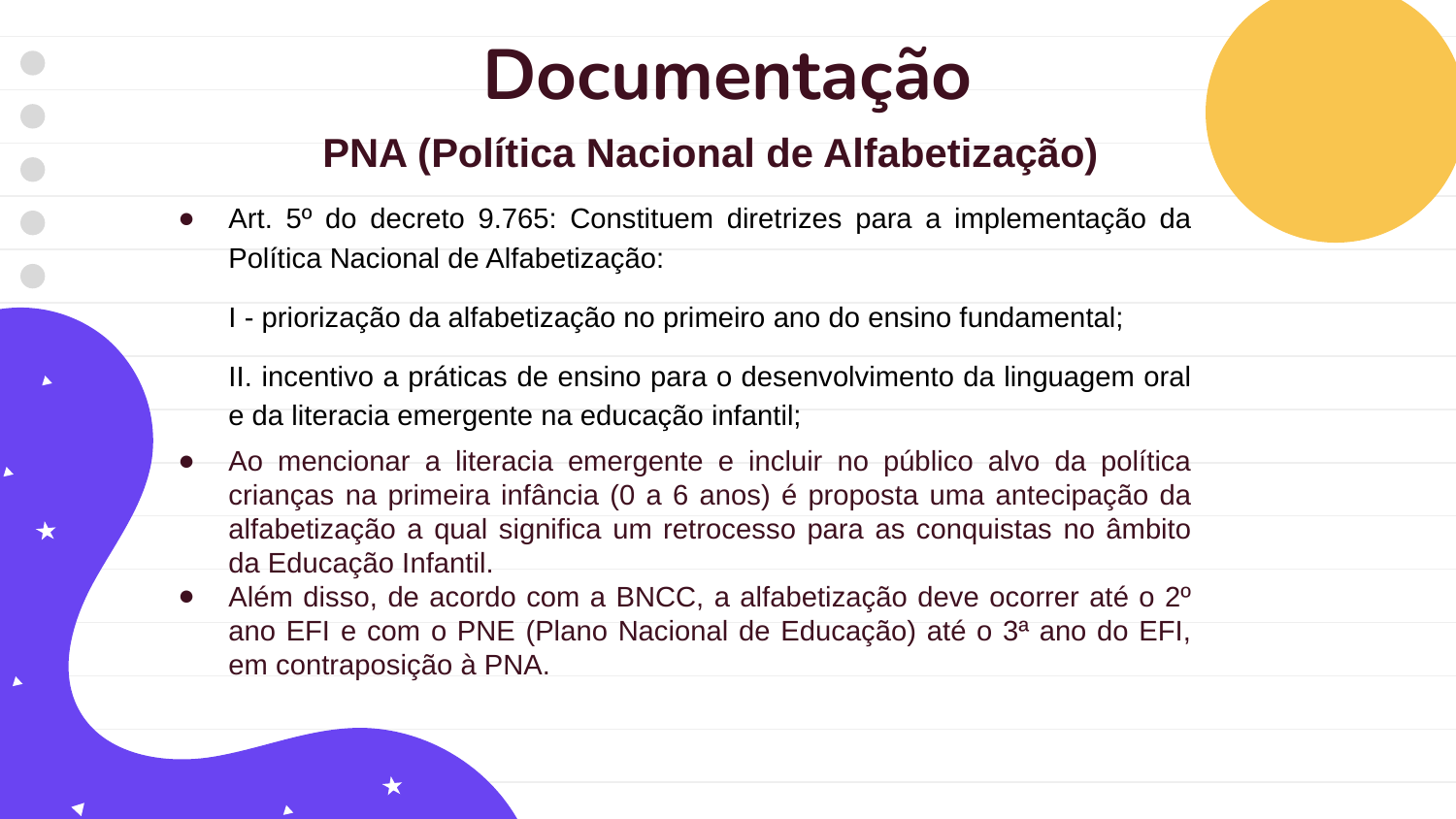

Documentação
PNA (Política Nacional de Alfabetização)
Art. 5º do decreto 9.765: Constituem diretrizes para a implementação da Política Nacional de Alfabetização:
I - priorização da alfabetização no primeiro ano do ensino fundamental;
II. incentivo a práticas de ensino para o desenvolvimento da linguagem oral e da literacia emergente na educação infantil;
Ao mencionar a literacia emergente e incluir no público alvo da política crianças na primeira infância (0 a 6 anos) é proposta uma antecipação da alfabetização a qual significa um retrocesso para as conquistas no âmbito da Educação Infantil.
Além disso, de acordo com a BNCC, a alfabetização deve ocorrer até o 2º ano EFI e com o PNE (Plano Nacional de Educação) até o 3ª ano do EFI, em contraposição à PNA.